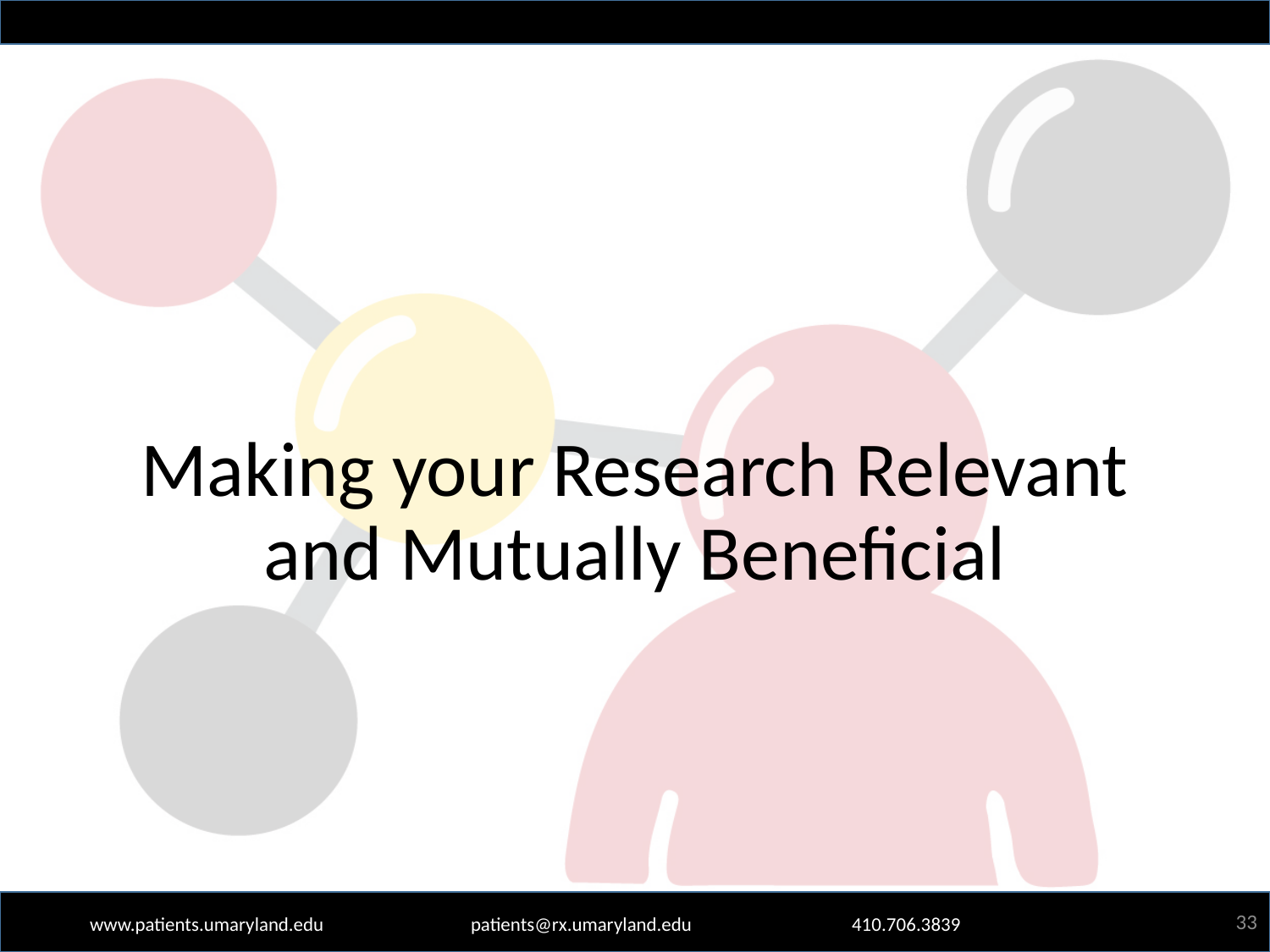

# Making your Research Relevant and Mutually Beneficial
33